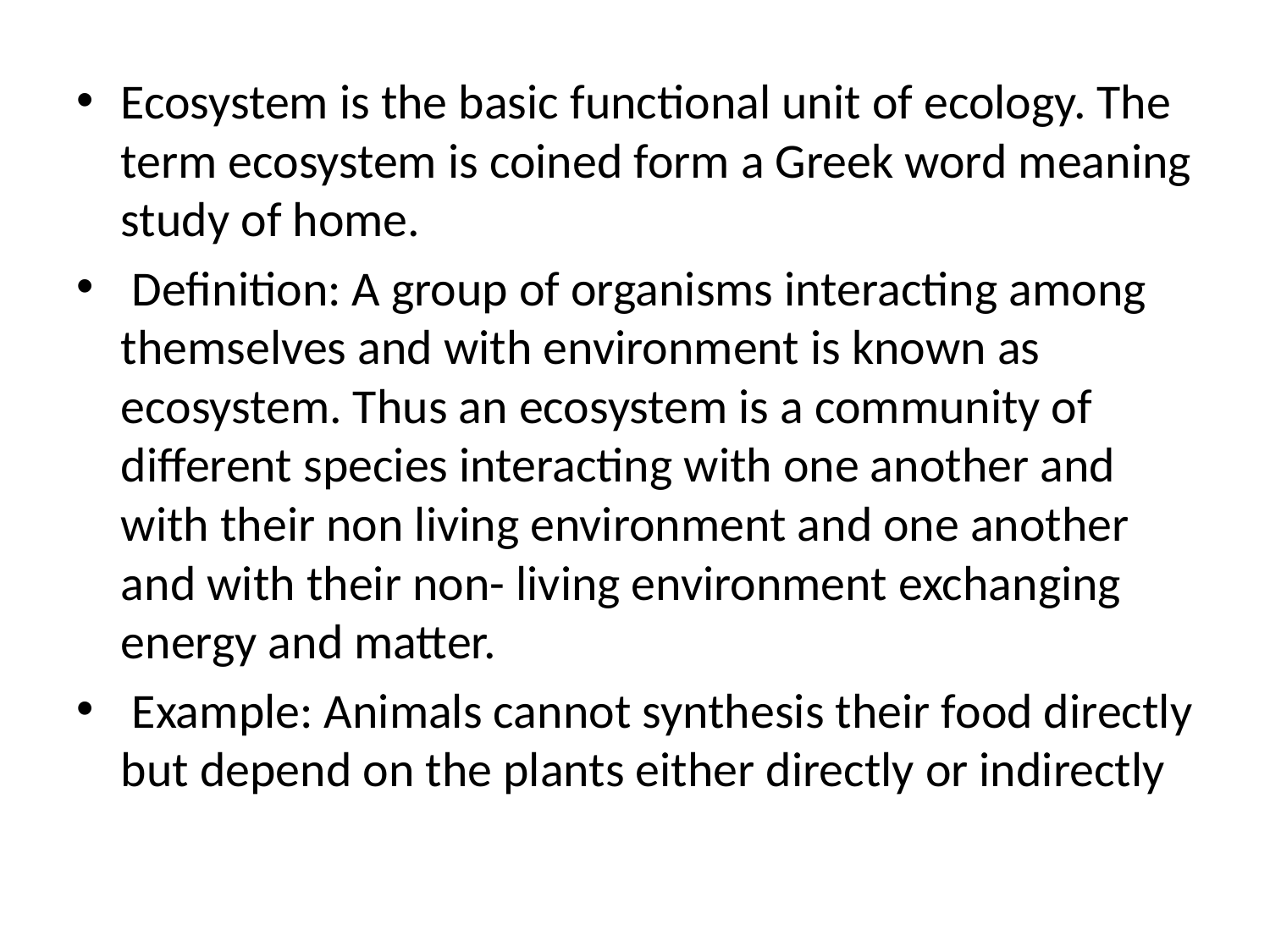

Ecosystem is the basic functional unit of ecology. The term ecosystem is coined form a Greek word meaning study of home.
 Definition: A group of organisms interacting among themselves and with environment is known as ecosystem. Thus an ecosystem is a community of different species interacting with one another and with their non living environment and one another and with their non- living environment exchanging energy and matter.
 Example: Animals cannot synthesis their food directly but depend on the plants either directly or indirectly